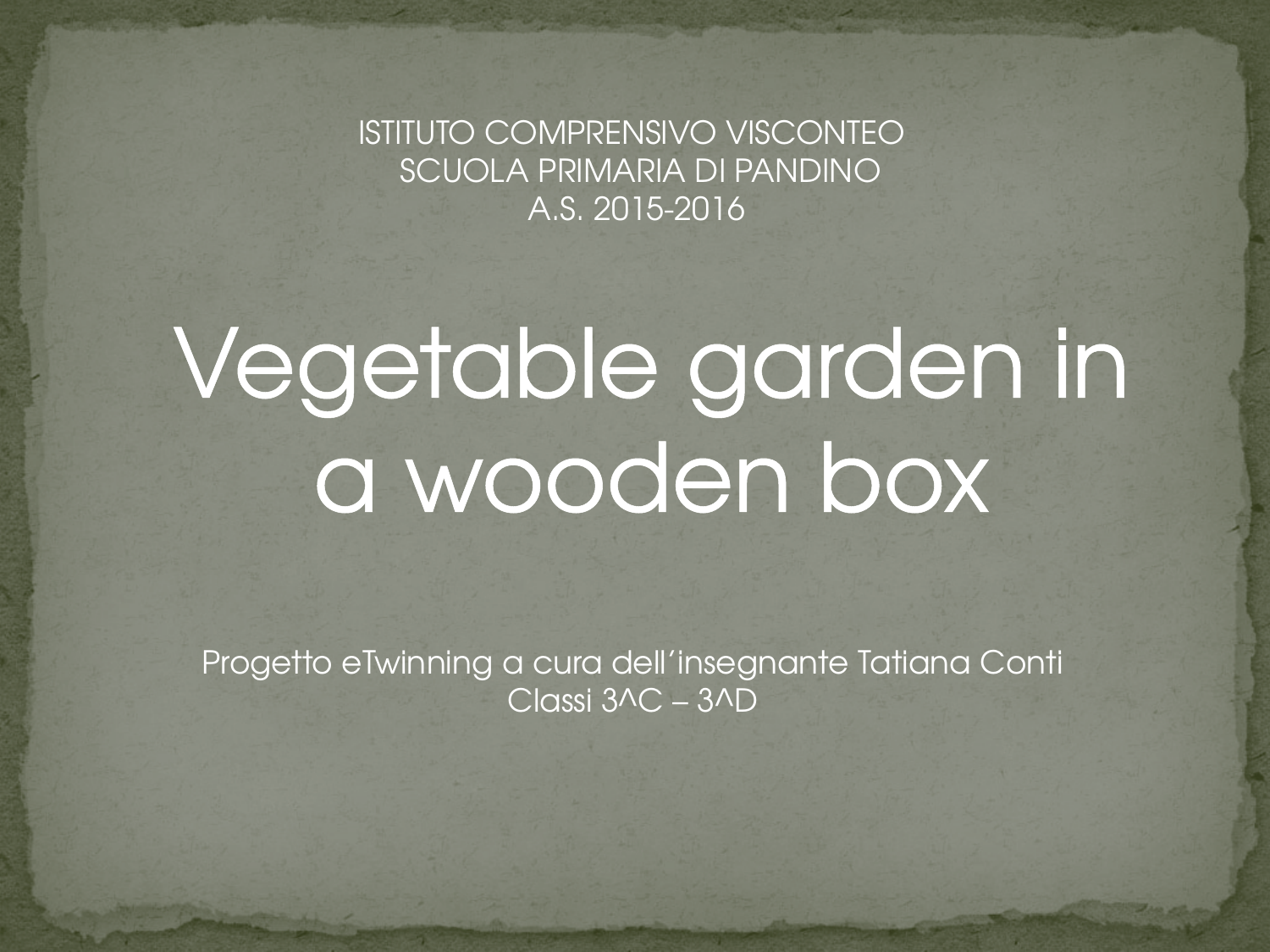

ISTITUTO COMPRENSIVO VISCONTEO
 SCUOLA PRIMARIA DI PANDINO
A.S. 2015-2016
Vegetable garden in a wooden box
Progetto eTwinning a cura dell’insegnante Tatiana Conti
Classi 3^C – 3^D